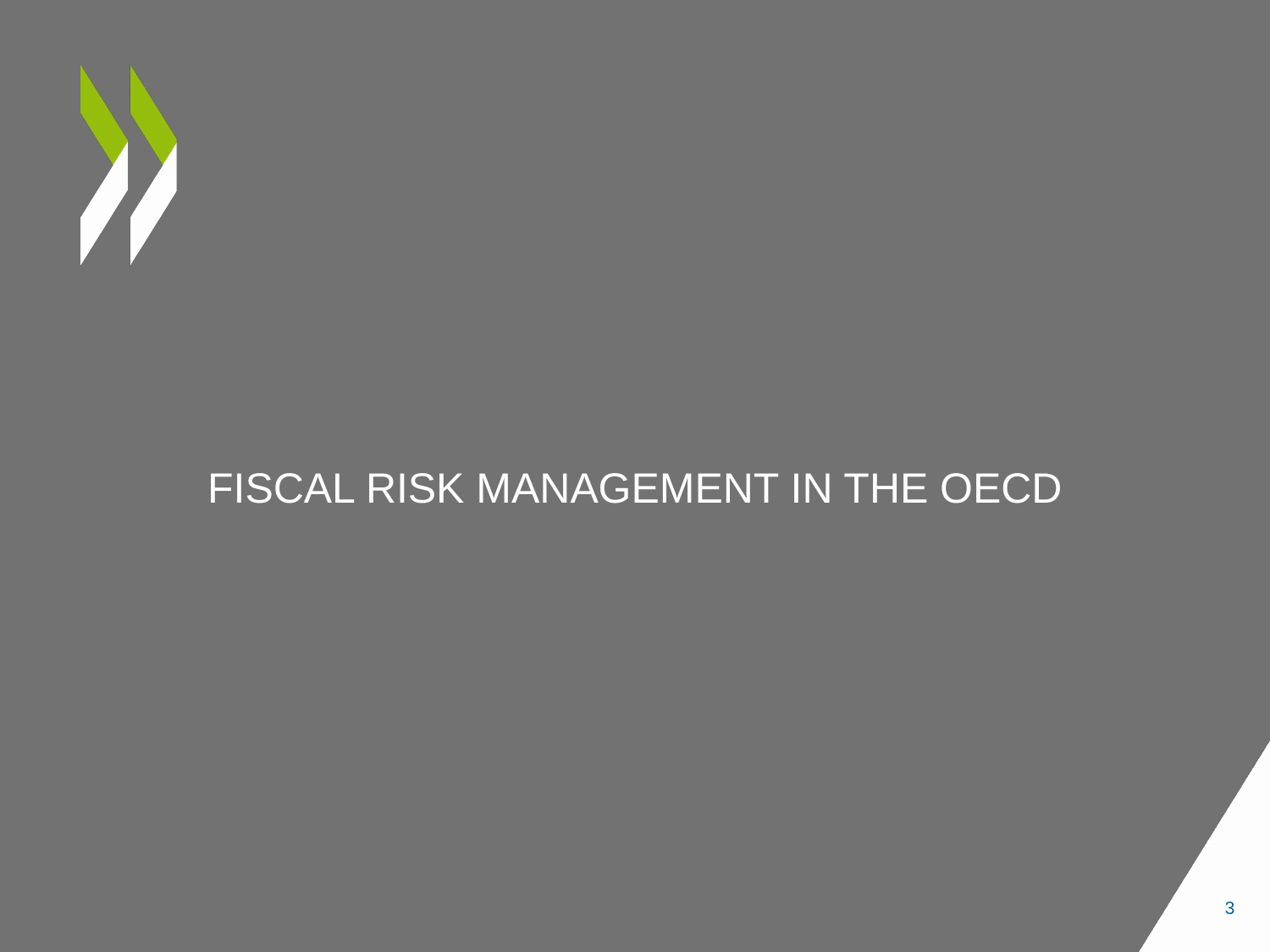

# Fiscal risk management in the OECD
3